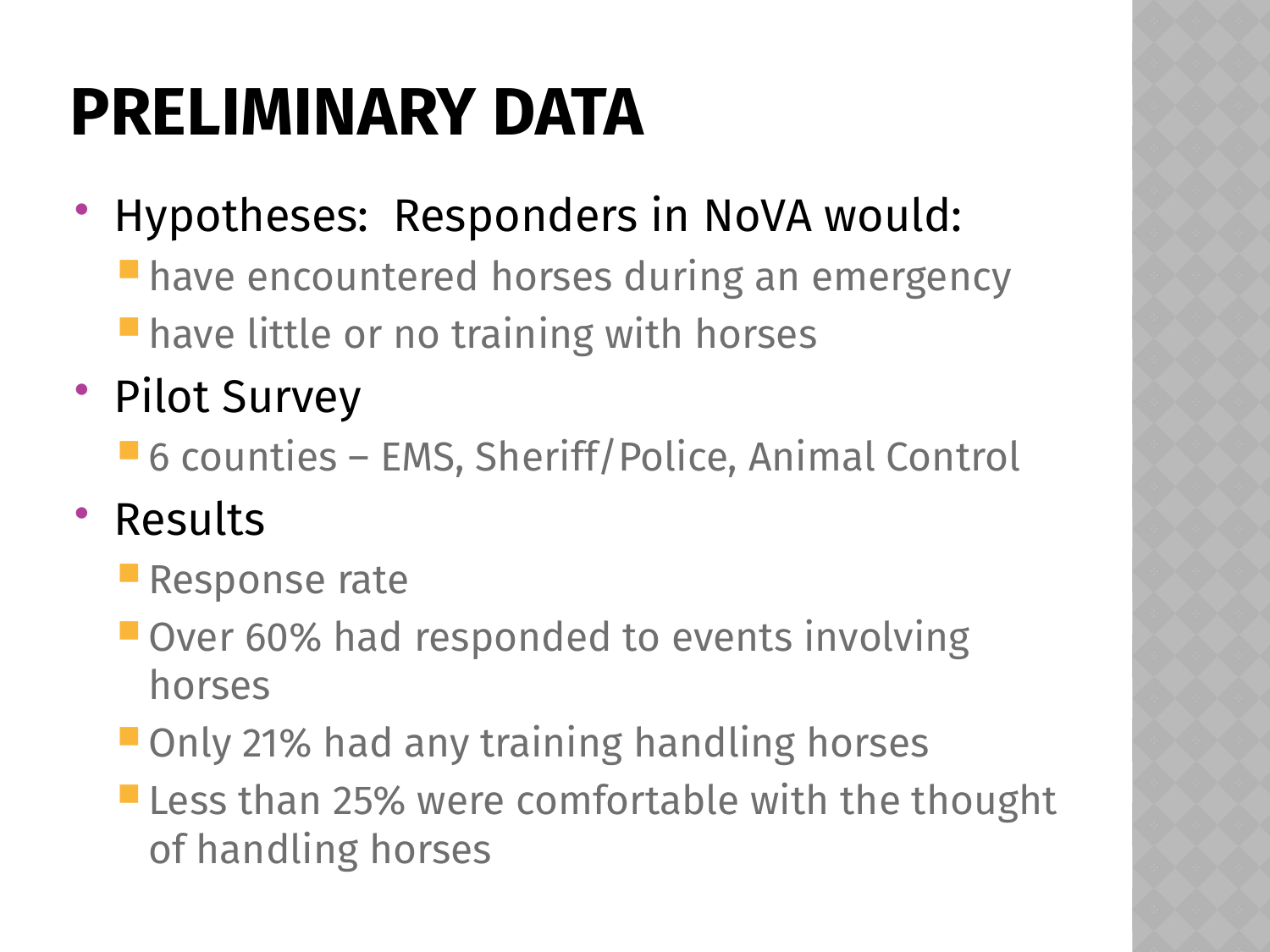

# Preliminary data
Hypotheses:  Responders in NoVA would:
have encountered horses during an emergency
have little or no training with horses
Pilot Survey
6 counties – EMS, Sheriff/Police, Animal Control
Results
Response rate
Over 60% had responded to events involving horses
Only 21% had any training handling horses
Less than 25% were comfortable with the thought of handling horses